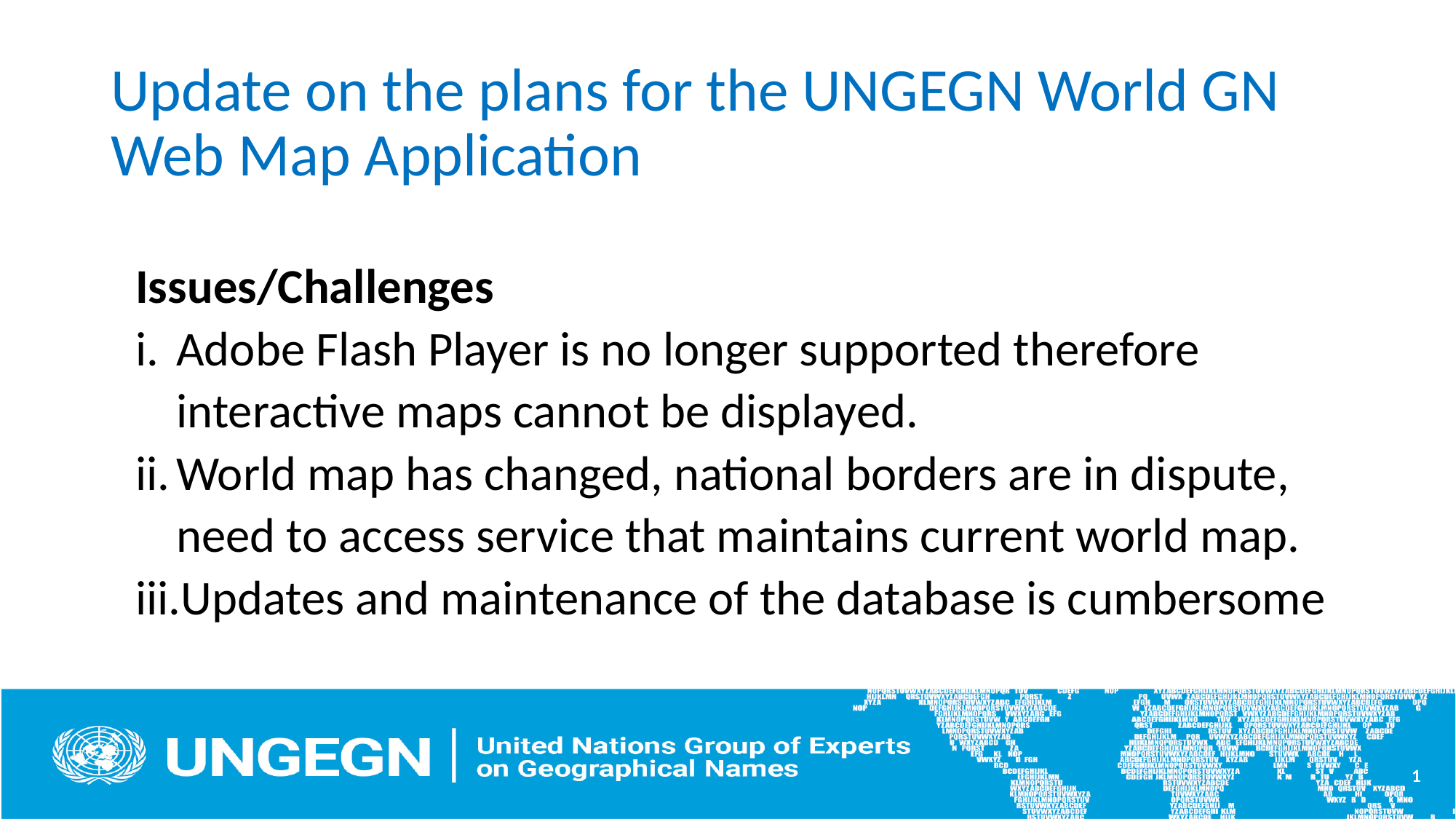

# Update on the plans for the UNGEGN World GN Web Map Application
Issues/Challenges
Adobe Flash Player is no longer supported therefore interactive maps cannot be displayed.
World map has changed, national borders are in dispute, need to access service that maintains current world map.
Updates and maintenance of the database is cumbersome
1